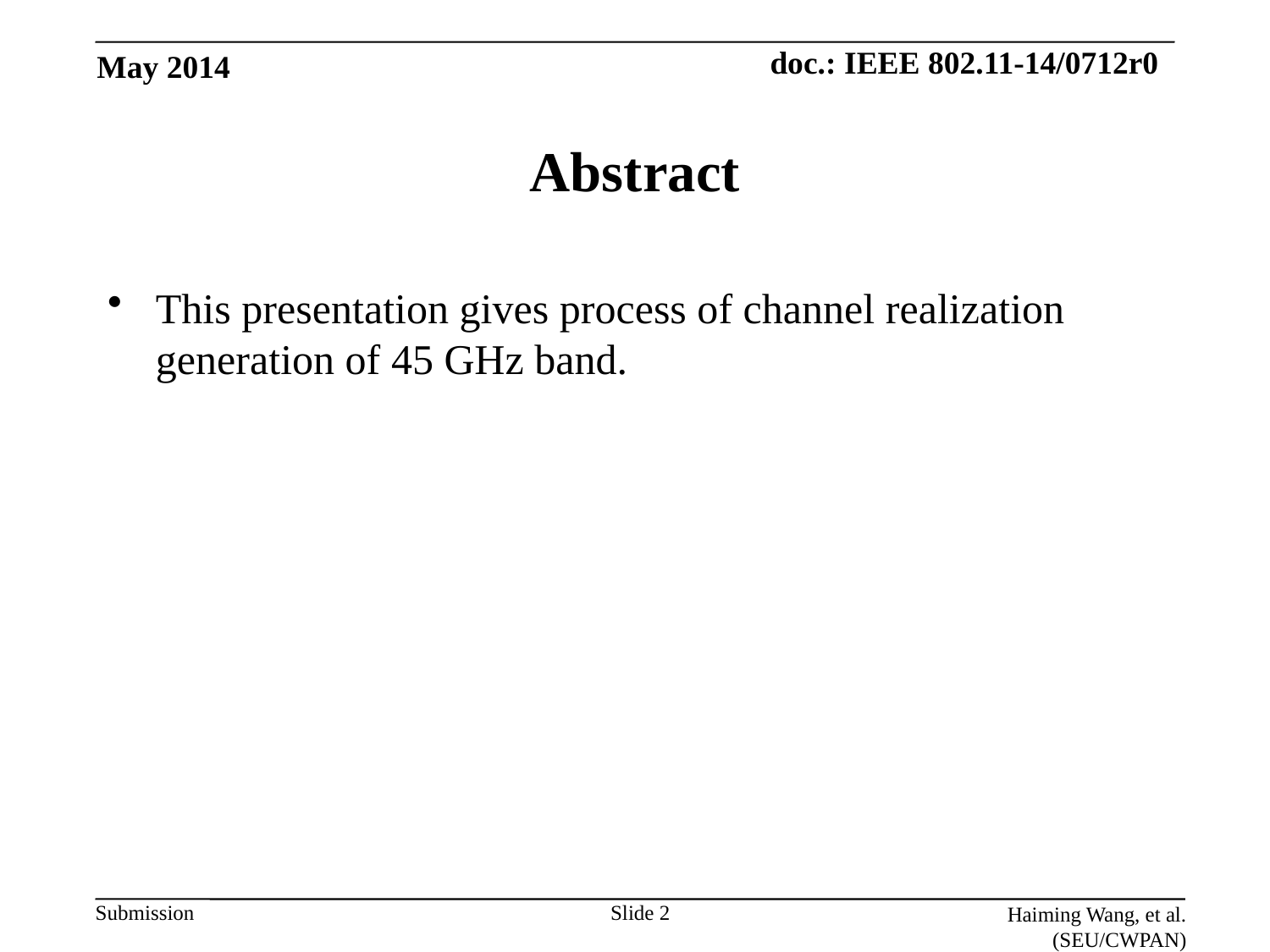

May 2014
# Abstract
This presentation gives process of channel realization generation of 45 GHz band.
Slide 2
Haiming Wang, et al. (SEU/CWPAN)